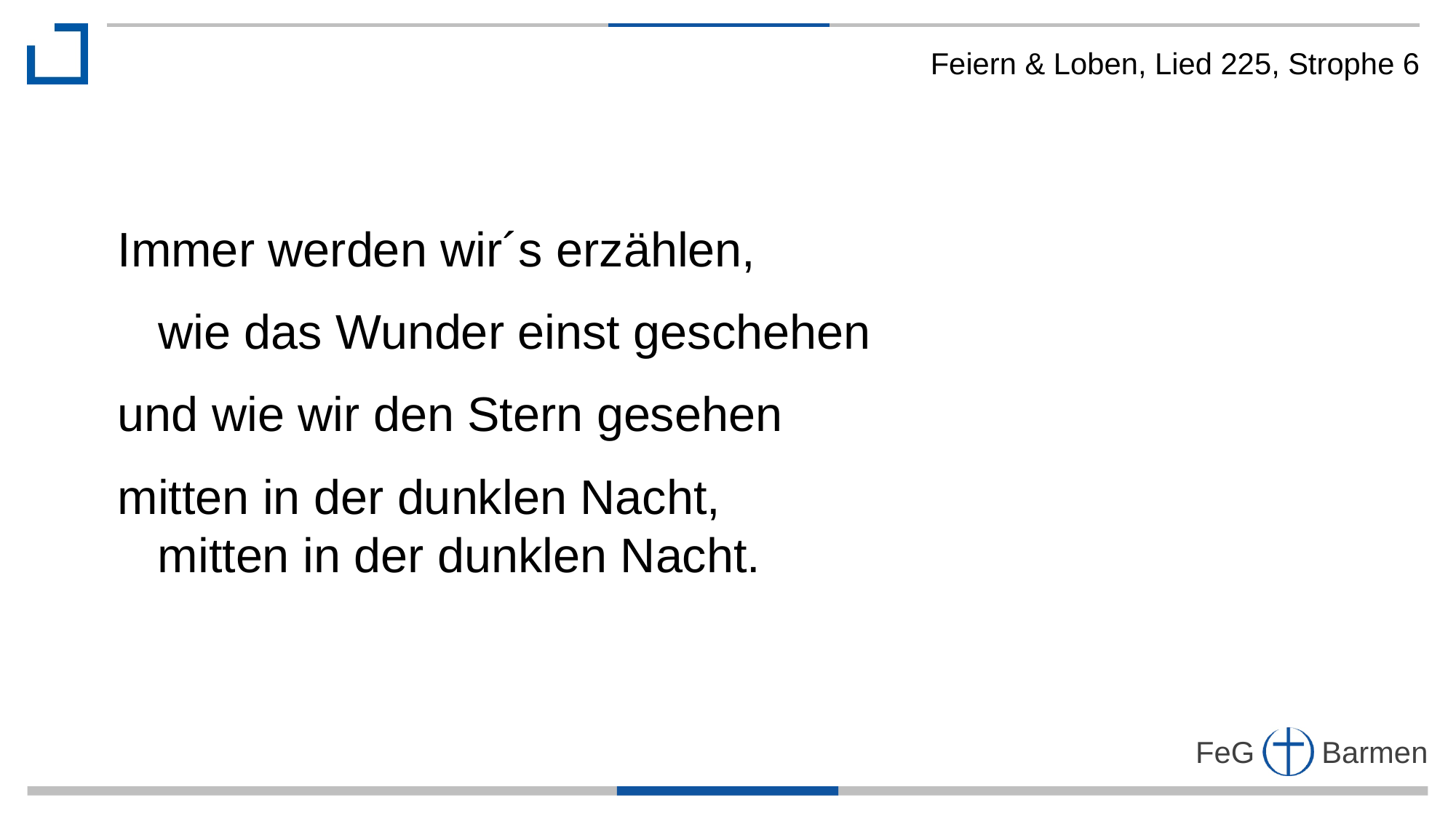

Feiern & Loben, Lied 225, Strophe 6
Immer werden wir´s erzählen,
   wie das Wunder einst geschehen
und wie wir den Stern gesehen
mitten in der dunklen Nacht,
   mitten in der dunklen Nacht.